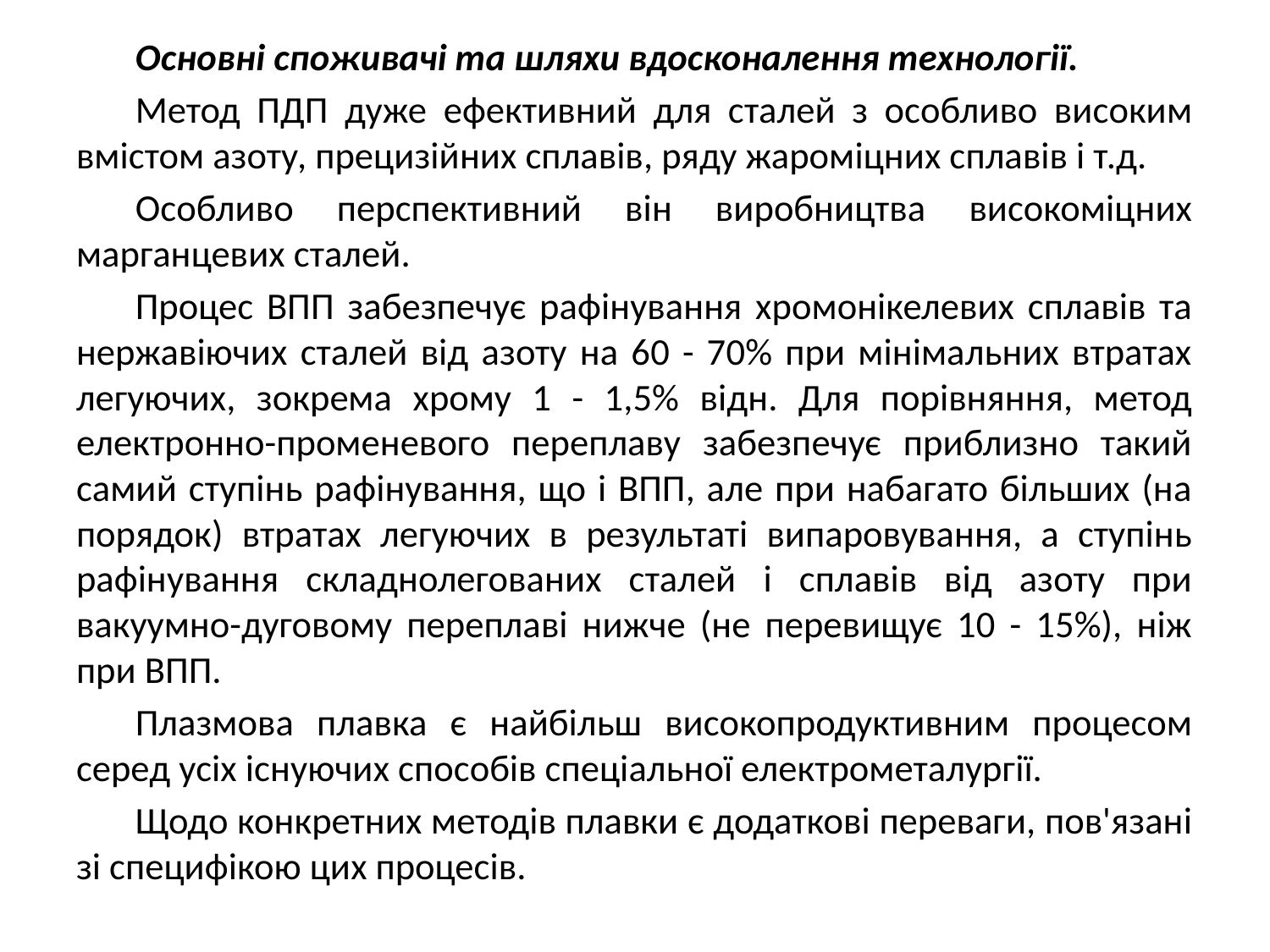

Основні споживачі та шляхи вдосконалення технології.
Метод ПДП дуже ефективний для сталей з особливо високим вмістом азоту, прецизійних сплавів, ряду жароміцних сплавів і т.д.
Особливо перспективний він виробництва високоміцних марганцевих сталей.
Процес ВПП забезпечує рафінування хромонікелевих сплавів та нержавіючих сталей від азоту на 60 - 70% при мінімальних втратах легуючих, зокрема хрому 1 - 1,5% відн. Для порівняння, метод електронно-променевого переплаву забезпечує приблизно такий самий ступінь рафінування, що і ВПП, але при набагато більших (на порядок) втратах легуючих в результаті випаровування, а ступінь рафінування складнолегованих сталей і сплавів від азоту при вакуумно-дуговому переплаві нижче (не перевищує 10 - 15%), ніж при ВПП.
Плазмова плавка є найбільш високопродуктивним процесом серед усіх існуючих способів спеціальної електрометалургії.
Щодо конкретних методів плавки є додаткові переваги, пов'язані зі специфікою цих процесів.